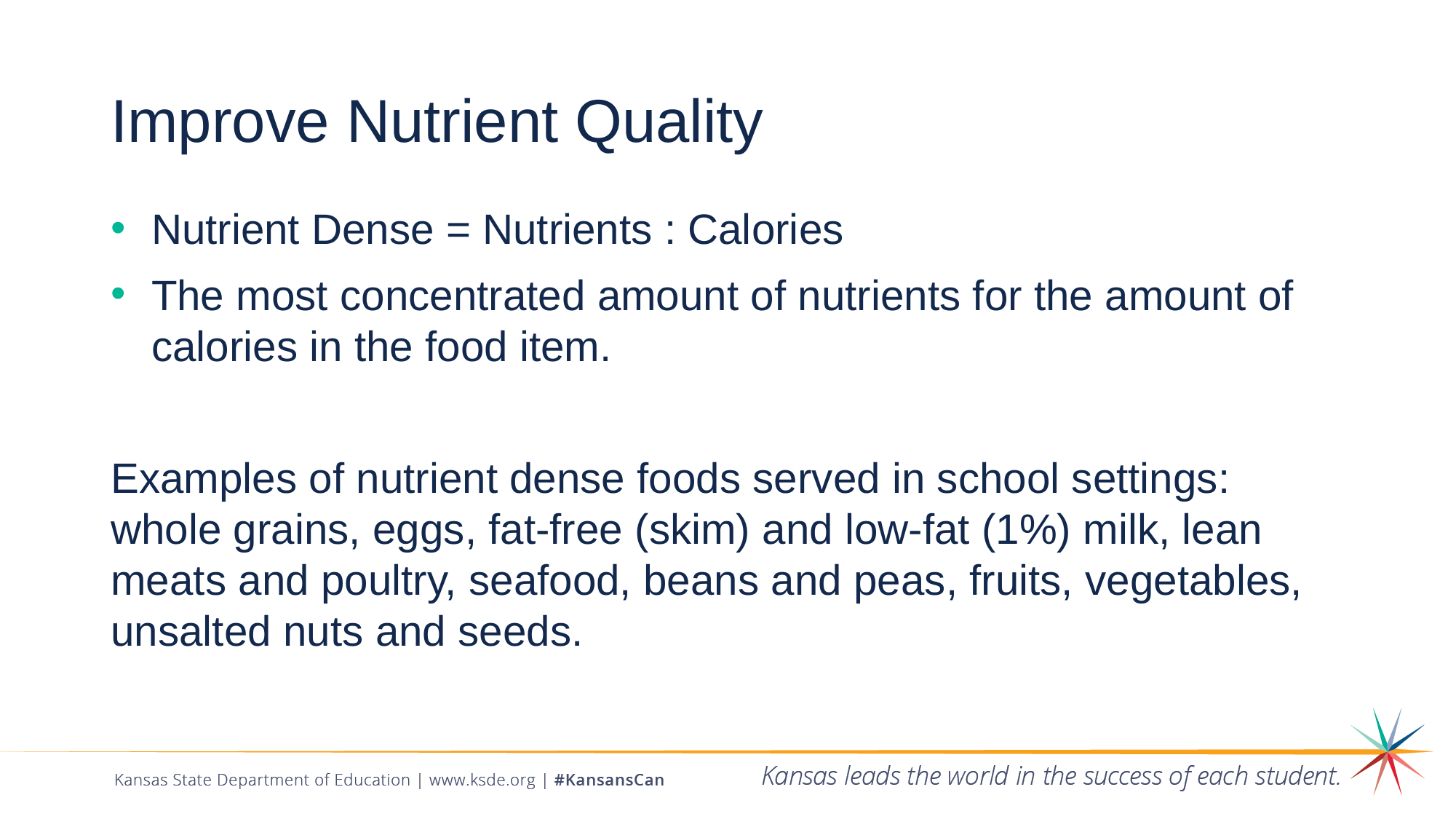

# Improve Nutrient Quality
Nutrient Dense = Nutrients : Calories
The most concentrated amount of nutrients for the amount of calories in the food item.

Examples of nutrient dense foods served in school settings: whole grains, eggs, fat-free (skim) and low-fat (1%) milk, lean meats and poultry, seafood, beans and peas, fruits, vegetables, unsalted nuts and seeds.